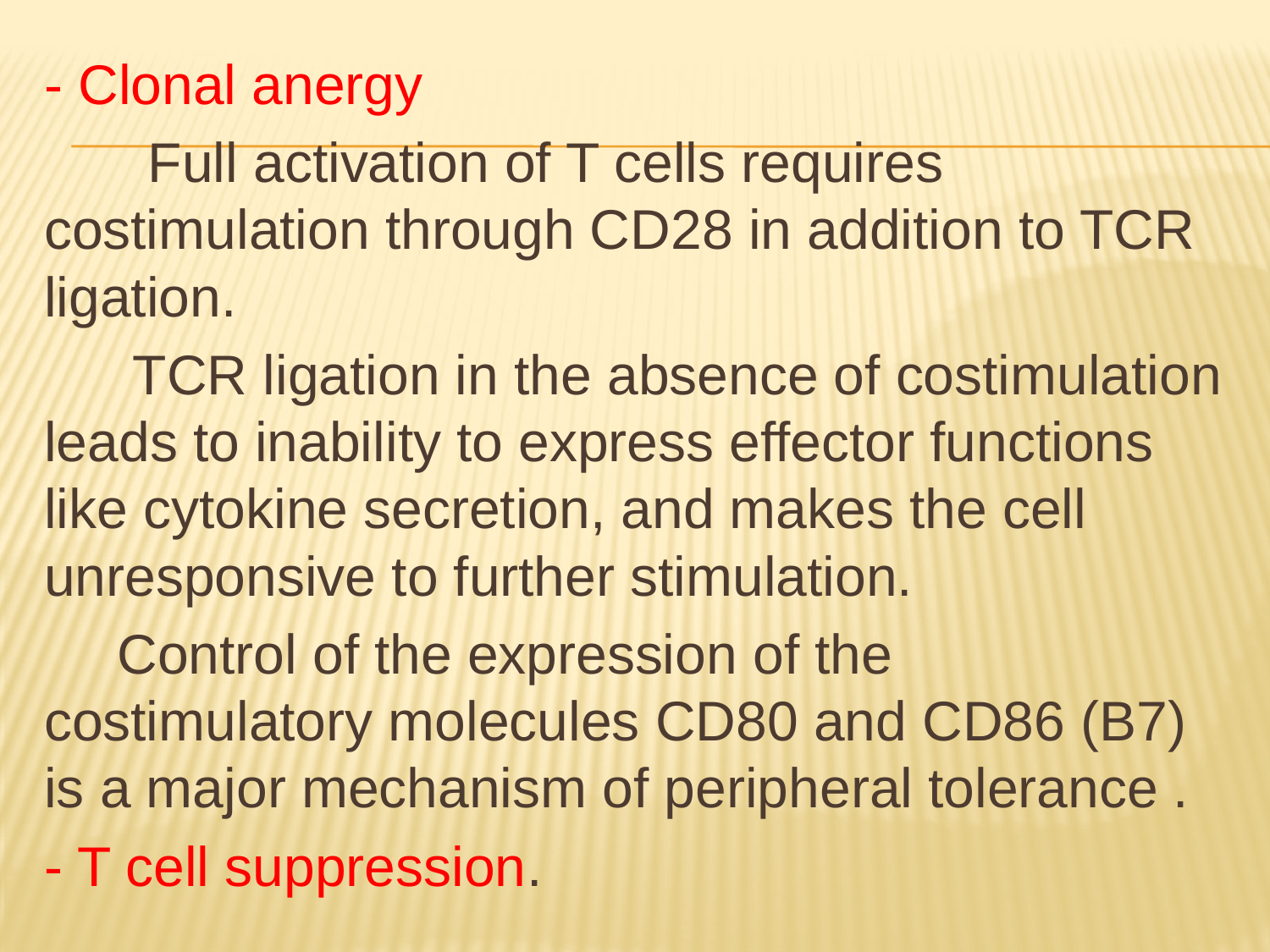

- Clonal anergy
       Full activation of T cells requires costimulation through CD28 in addition to TCR ligation.
      TCR ligation in the absence of costimulation leads to inability to express effector functions like cytokine secretion, and makes the cell unresponsive to further stimulation.
     Control of the expression of the costimulatory molecules CD80 and CD86 (B7) is a major mechanism of peripheral tolerance .
- T cell suppression.